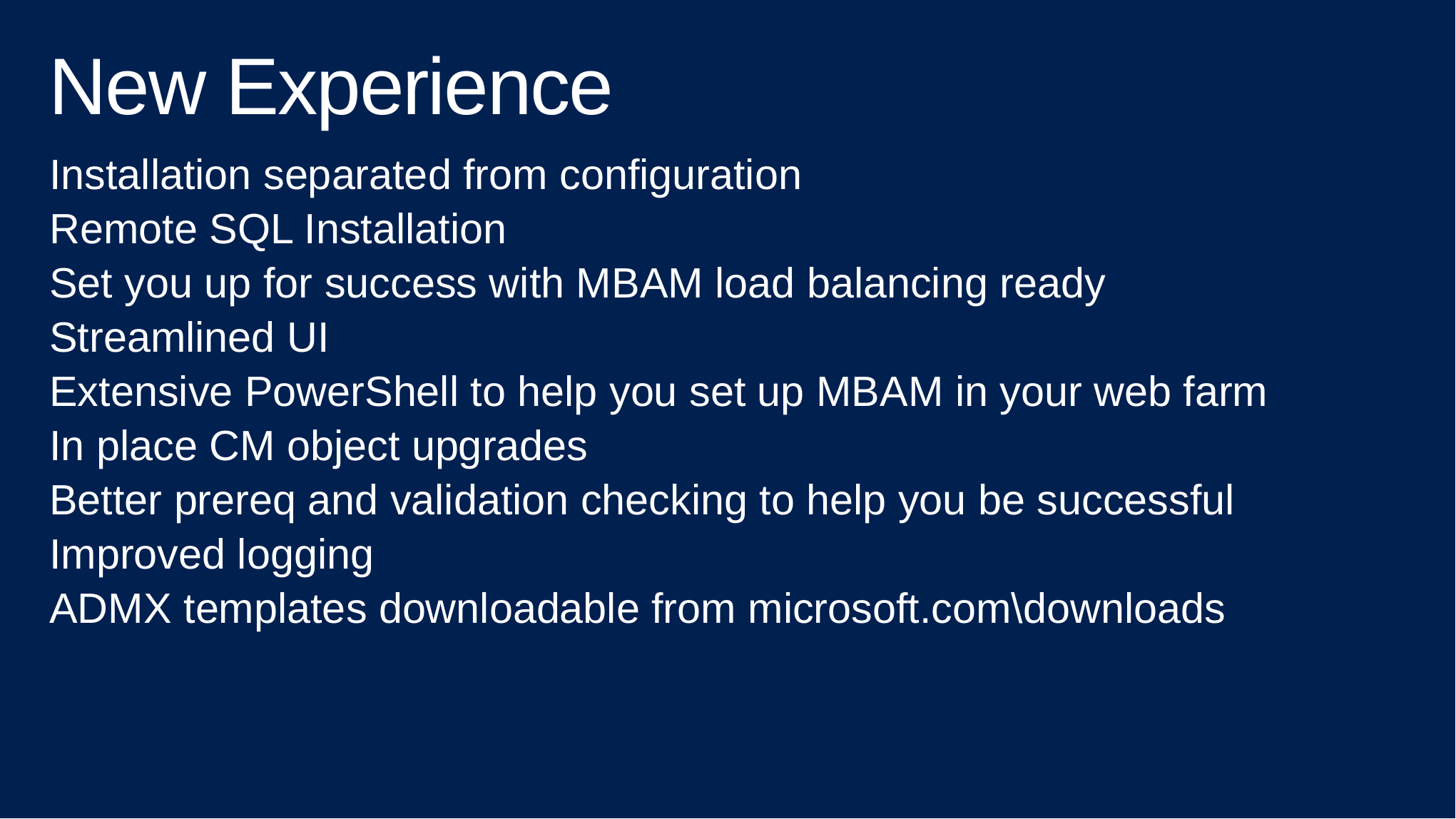

# New Experience
Installation separated from configuration
Remote SQL Installation
Set you up for success with MBAM load balancing ready
Streamlined UI
Extensive PowerShell to help you set up MBAM in your web farm
In place CM object upgrades
Better prereq and validation checking to help you be successful
Improved logging
ADMX templates downloadable from microsoft.com\downloads